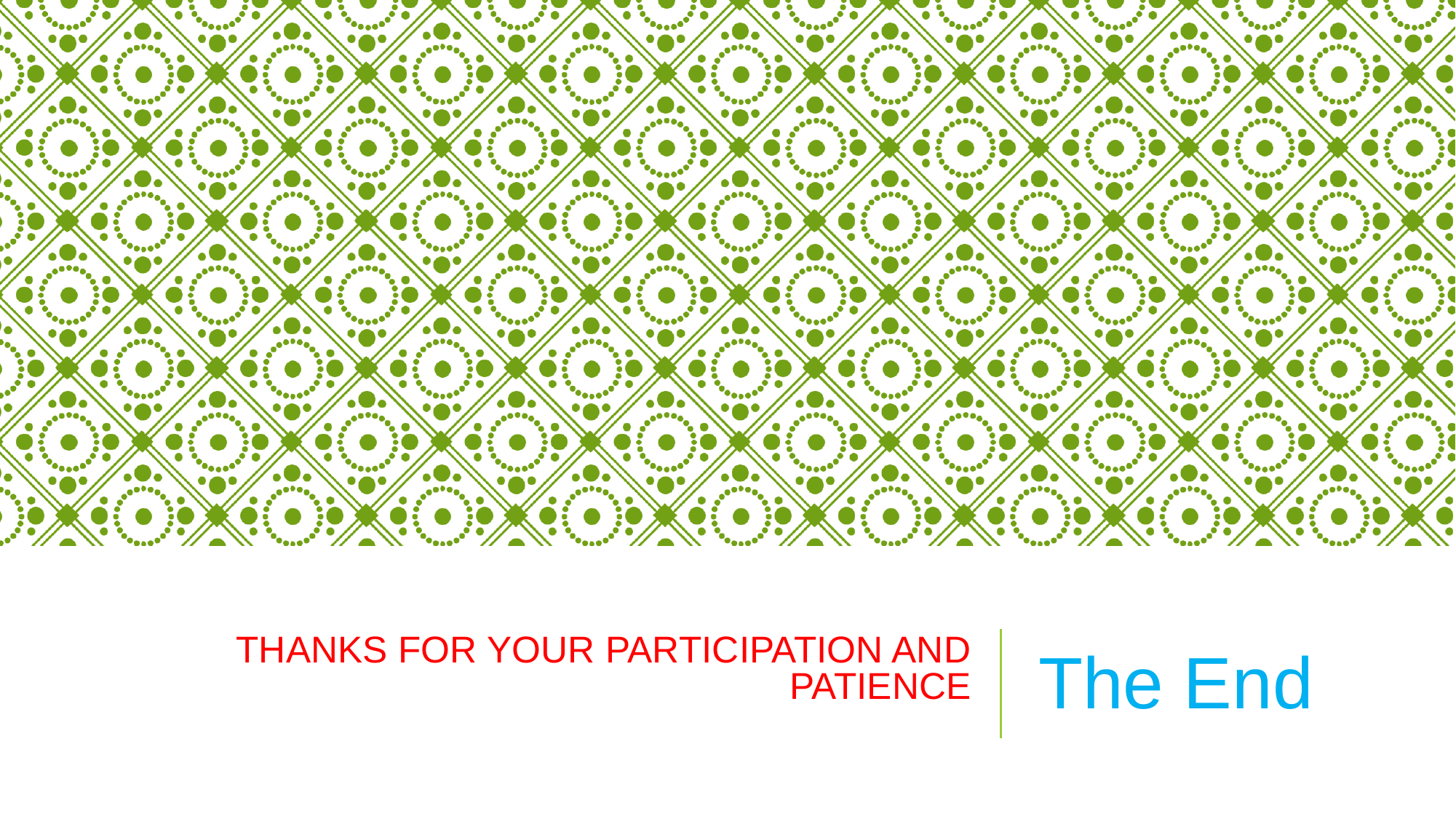

# THANKS FOR YOUR PARTICIPATION AND PATIENCE
The End